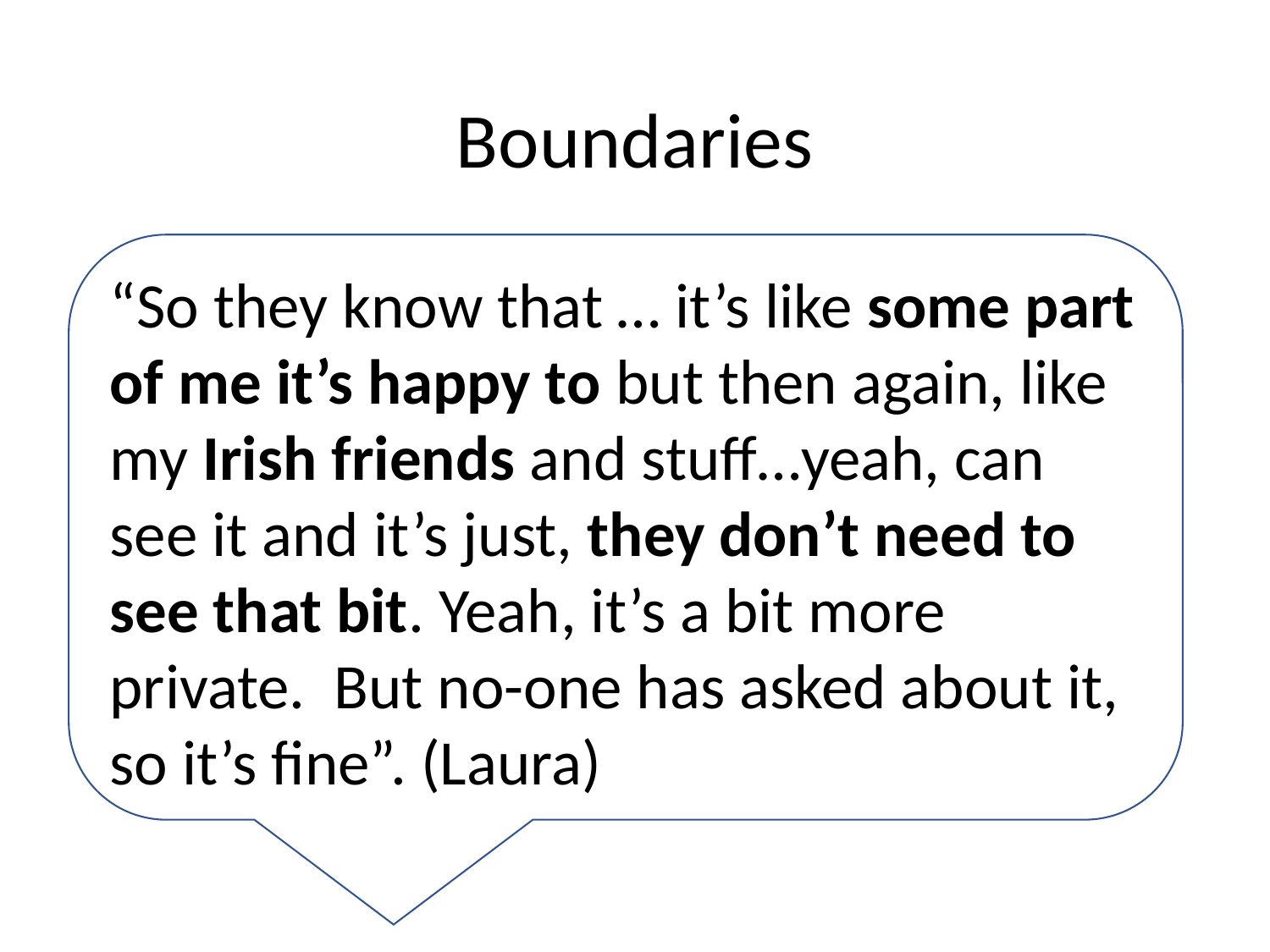

# Boundaries

“So they know that … it’s like some part of me it’s happy to but then again, like my Irish friends and stuff…yeah, can see it and it’s just, they don’t need to see that bit. Yeah, it’s a bit more private.  But no-one has asked about it, so it’s fine”. (Laura)